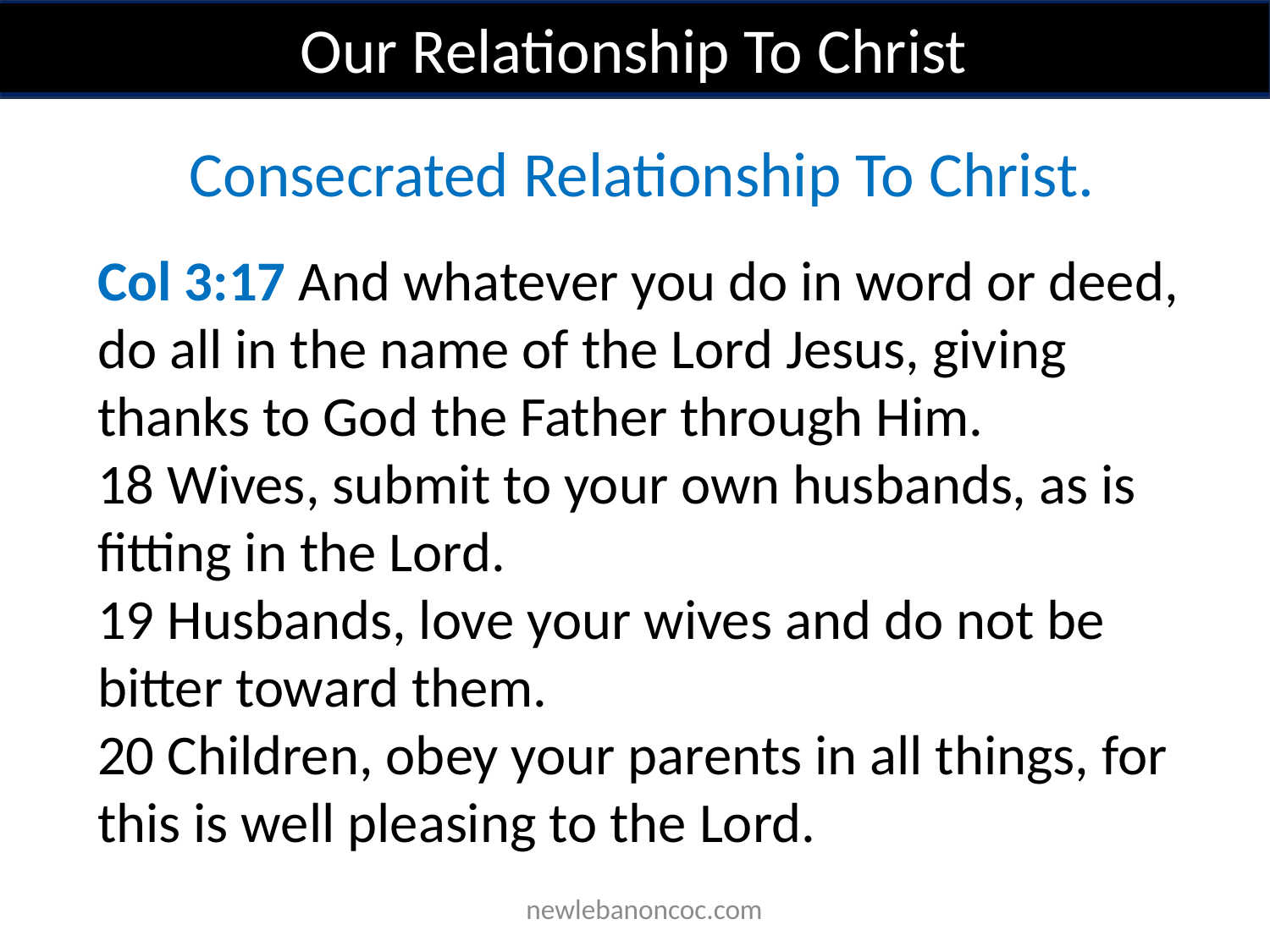

Our Relationship To Christ
 Consecrated Relationship To Christ.
Col 3:17 And whatever you do in word or deed, do all in the name of the Lord Jesus, giving thanks to God the Father through Him.
18 Wives, submit to your own husbands, as is fitting in the Lord.
19 Husbands, love your wives and do not be bitter toward them.
20 Children, obey your parents in all things, for this is well pleasing to the Lord.
   newlebanoncoc.com